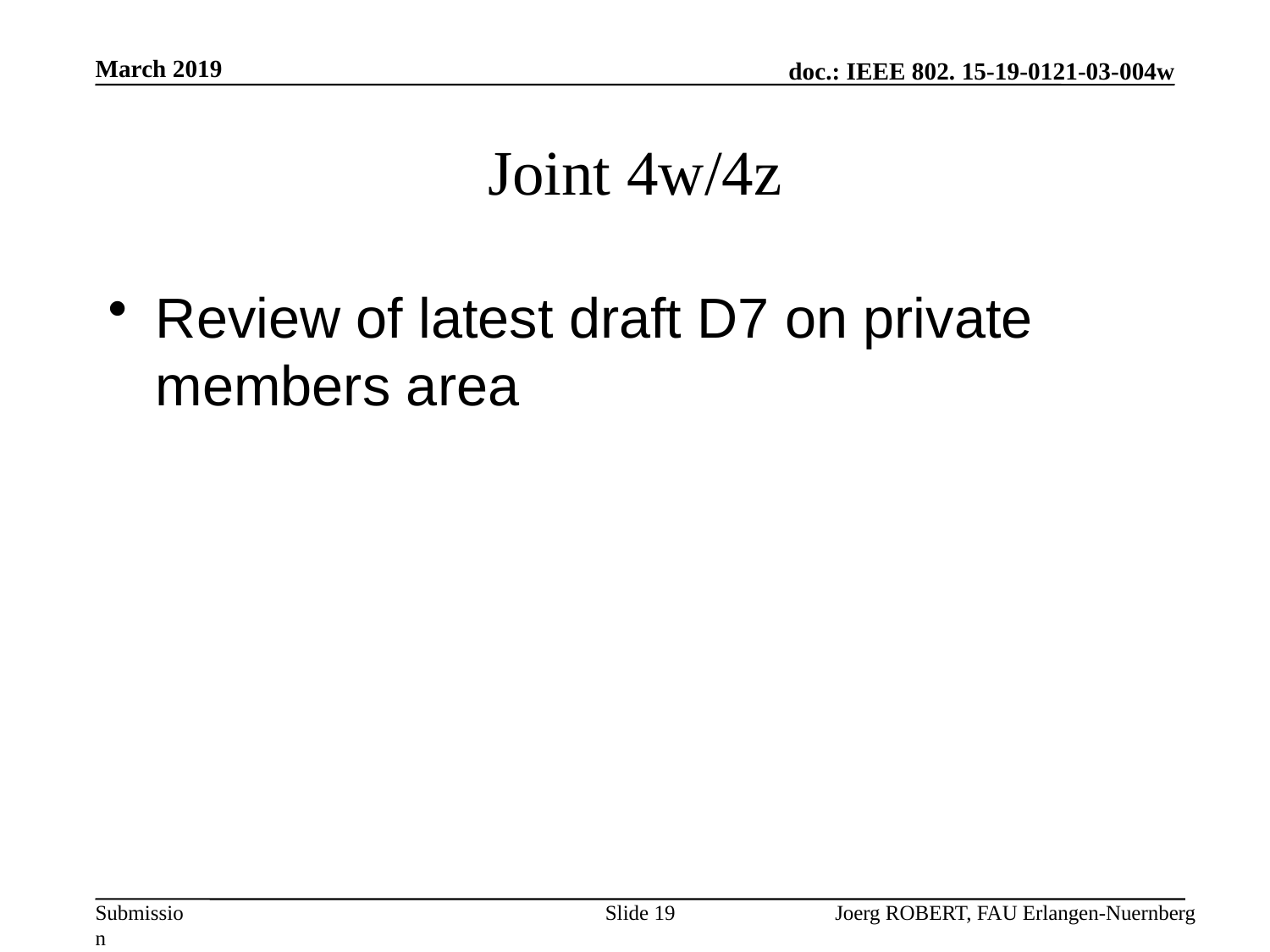

March 2019
# Joint 4w/4z
Review of latest draft D7 on private members area

Slide 19
Joerg ROBERT, FAU Erlangen-Nuernberg